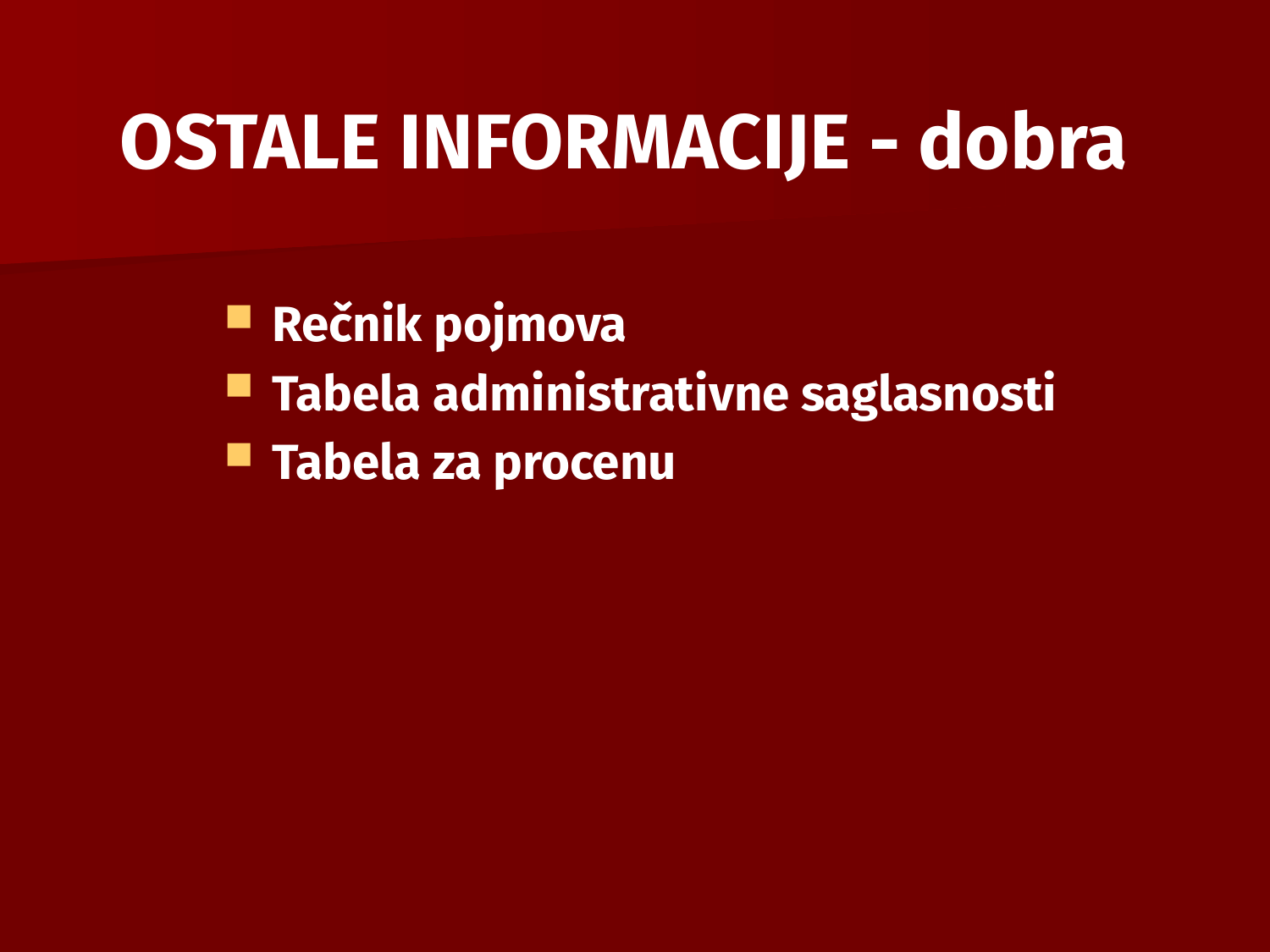

# OSTALE INFORMACIJE - dobra
Rečnik pojmova
Tabela administrativne saglasnosti
Tabela za procenu